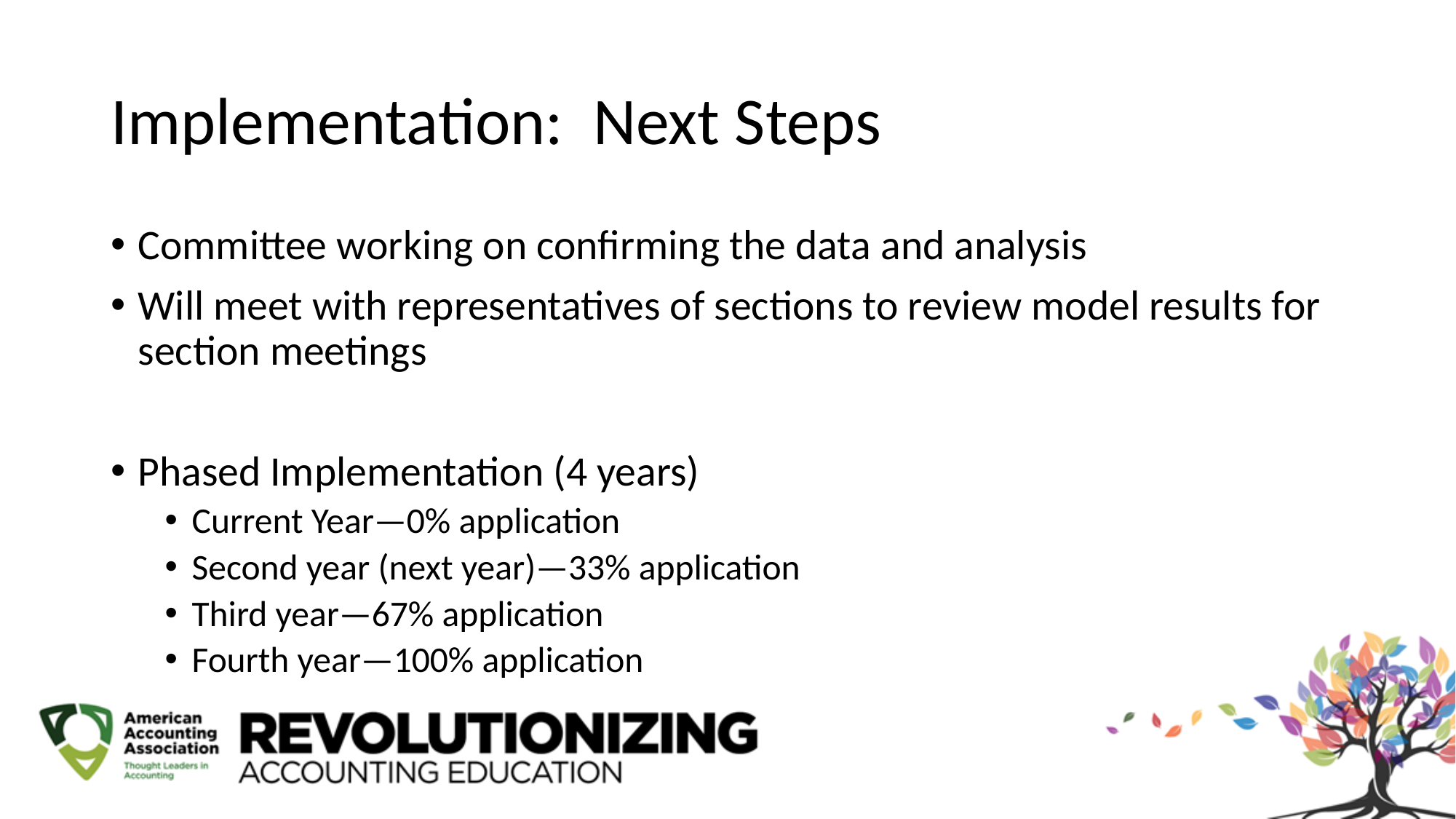

# Implementation:  Next Steps
Committee working on confirming the data and analysis
Will meet with representatives of sections to review model results for section meetings

Phased Implementation (4 years)
Current Year—0% application
Second year (next year)—33% application
Third year—67% application
Fourth year—100% application